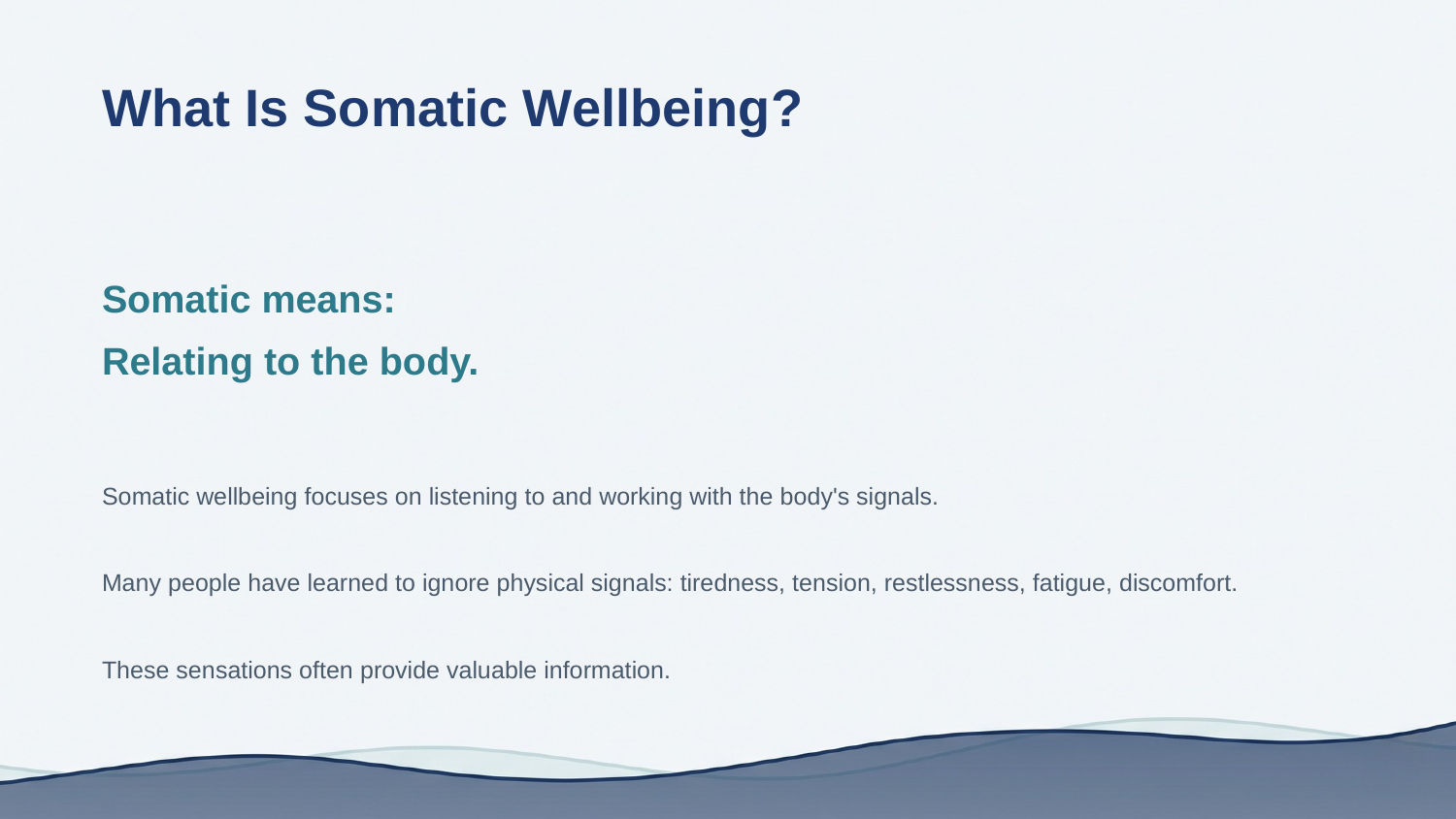

What Is Somatic Wellbeing?
Somatic means:
Relating to the body.
Somatic wellbeing focuses on listening to and working with the body's signals.

Many people have learned to ignore physical signals: tiredness, tension, restlessness, fatigue, discomfort.

These sensations often provide valuable information.